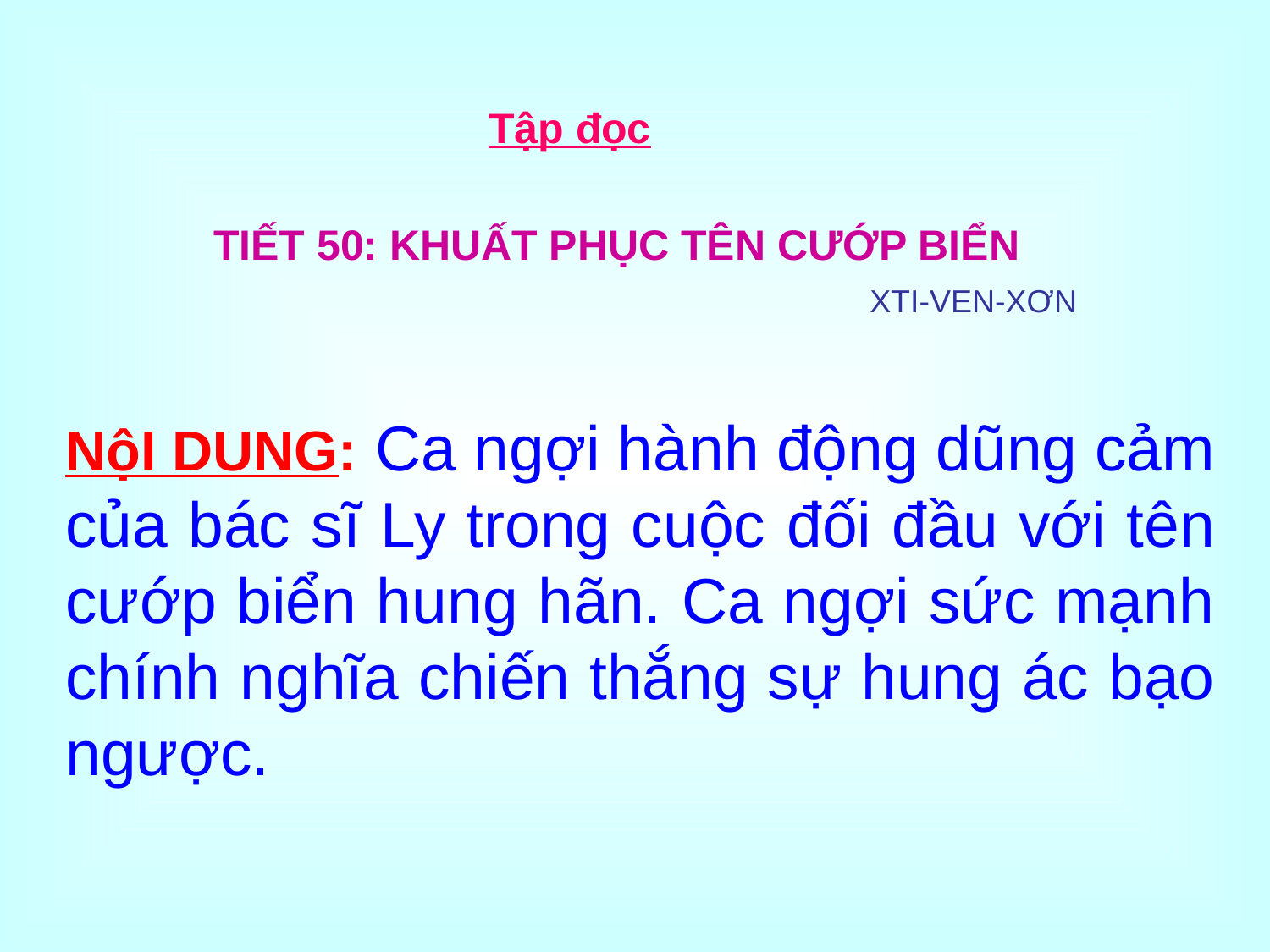

Tập đọc
TIẾT 50: KHUẤT PHỤC TÊN CƯỚP BIỂN
XTI-VEN-XƠN

NộI DUNG: Ca ngợi hành động dũng cảm của bác sĩ Ly trong cuộc đối đầu với tên cướp biển hung hãn. Ca ngợi sức mạnh chính nghĩa chiến thắng sự hung ác bạo ngược.